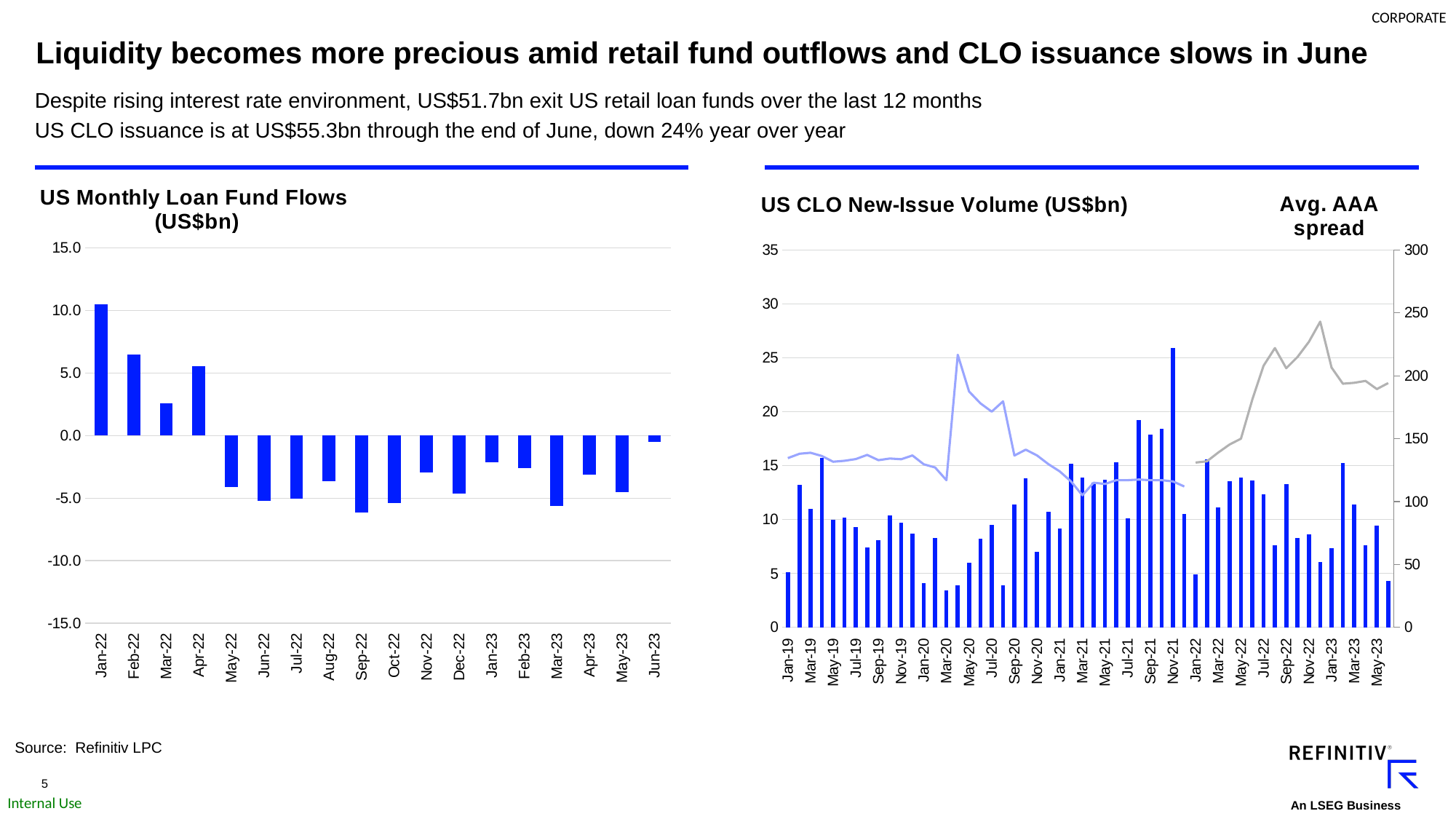

# Liquidity becomes more precious amid retail fund outflows and CLO issuance slows in June
Despite rising interest rate environment, US$51.7bn exit US retail loan funds over the last 12 months
US CLO issuance is at US$55.3bn through the end of June, down 24% year over year

### Chart: US Monthly Loan Fund Flows (US$bn)

| Category | Bank Loan |
|---|---|
| 44582 | 10.47 |
| 44614 | 6.48 |
| 44642 | 2.59 |
| 44674 | 5.52 |
| 44705 | -4.12 |
| 44737 | -5.21 |
| 44763 | -5.04 |
| 44795 | -3.64 |
| 44826 | -6.147 |
| 44856 | -5.4 |
| 44887 | -2.968 |
| 44917 | -4.636 |
| 44948 | -2.166 |
| 44979 | -2.606 |
| 45007 | -5.66 |
| 45038 | -3.15 |
| 45068 | -4.53 |
| 45099 | -0.52 |

### Chart: US CLO New-Issue Volume (US$bn)

| Category | CLO Issuance | Libor Avg | TSOFR Avg |
|---|---|---|---|
| 43466 | 5.1 | 134.57142857142858 | None |
| 43498 | 13.2 | 138.05555555555554 | None |
| 43525 | 11.0 | 138.83333333333334 | None |
| 43556 | 15.7 | 136.28571428571428 | None |
| 43586 | 10.0 | 131.66666666666666 | None |
| 43617 | 10.2 | 132.4 | None |
| 43647 | 9.3 | 133.78571428571428 | None |
| 43678 | 7.4 | 137.11111111111111 | None |
| 43709 | 8.1 | 132.9 | None |
| 43739 | 10.4 | 134.25 | None |
| 43770 | 9.7 | 133.64285714285714 | None |
| 43800 | 8.7 | 136.66666666666666 | None |
| 43831 | 4.1 | 129.6 | None |
| 43862 | 8.3 | 127.125 | None |
| 43891 | 3.4 | 117.0 | None |
| 43922 | 3.9 | 216.66666666666666 | None |
| 43952 | 6.0 | 187.5 | None |
| 43983 | 8.2 | 178.125 | None |
| 44013 | 9.5 | 171.5 | None |
| 44044 | 3.9 | 179.66666666666666 | None |
| 44075 | 11.4 | 136.625 | None |
| 44105 | 13.8 | 141.3 | None |
| 44136 | 7.0 | 136.66666666666666 | None |
| 44166 | 10.7 | 129.76470588235293 | None |
| 44197 | 9.2 | 124.0 | None |
| 44228 | 15.2 | 116.0 | None |
| 44256 | 13.9 | 105.0 | None |
| 44287 | 13.4 | 115.0 | None |
| 44317 | 13.7 | 114.0 | None |
| 44348 | 15.3 | 117.0 | None |
| 44378 | 10.1 | 117.0 | None |
| 44409 | 19.2 | 117.52 | None |
| 44440 | 17.9 | 117.0 | None |
| 44470 | 18.4 | 117.0 | None |
| 44501 | 25.9 | 116.0 | None |
| 44531 | 10.5 | 112.0 | None |
| 44562 | 4.91 | None | 131.0 |
| 44593 | 15.57 | None | 132.0 |
| 44621 | 11.15 | None | 139.0 |
| 44652 | 13.56 | None | 145.4 |
| 44682 | 13.86 | None | 150.0 |
| 44713 | 13.59 | None | 181.0 |
| 44743 | 12.36 | None | 208.0 |
| 44774 | 7.62 | None | 222.0 |
| 44805 | 13.26 | None | 206.0 |
| 44835 | 8.32 | None | 215.0 |
| 44866 | 8.63 | None | 227.0 |
| 44896 | 6.09 | None | 243.0 |
| 44927 | 7.37 | None | 206.5 |
| 44958 | 15.24 | None | 193.7 |
| 44986 | 11.39 | None | 194.4 |
| 45017 | 7.6 | None | 195.9 |
| 45047 | 9.43 | None | 189.4 |
| 45078 | 4.28 | None | 194.2 |
Source:  Refinitiv LPC